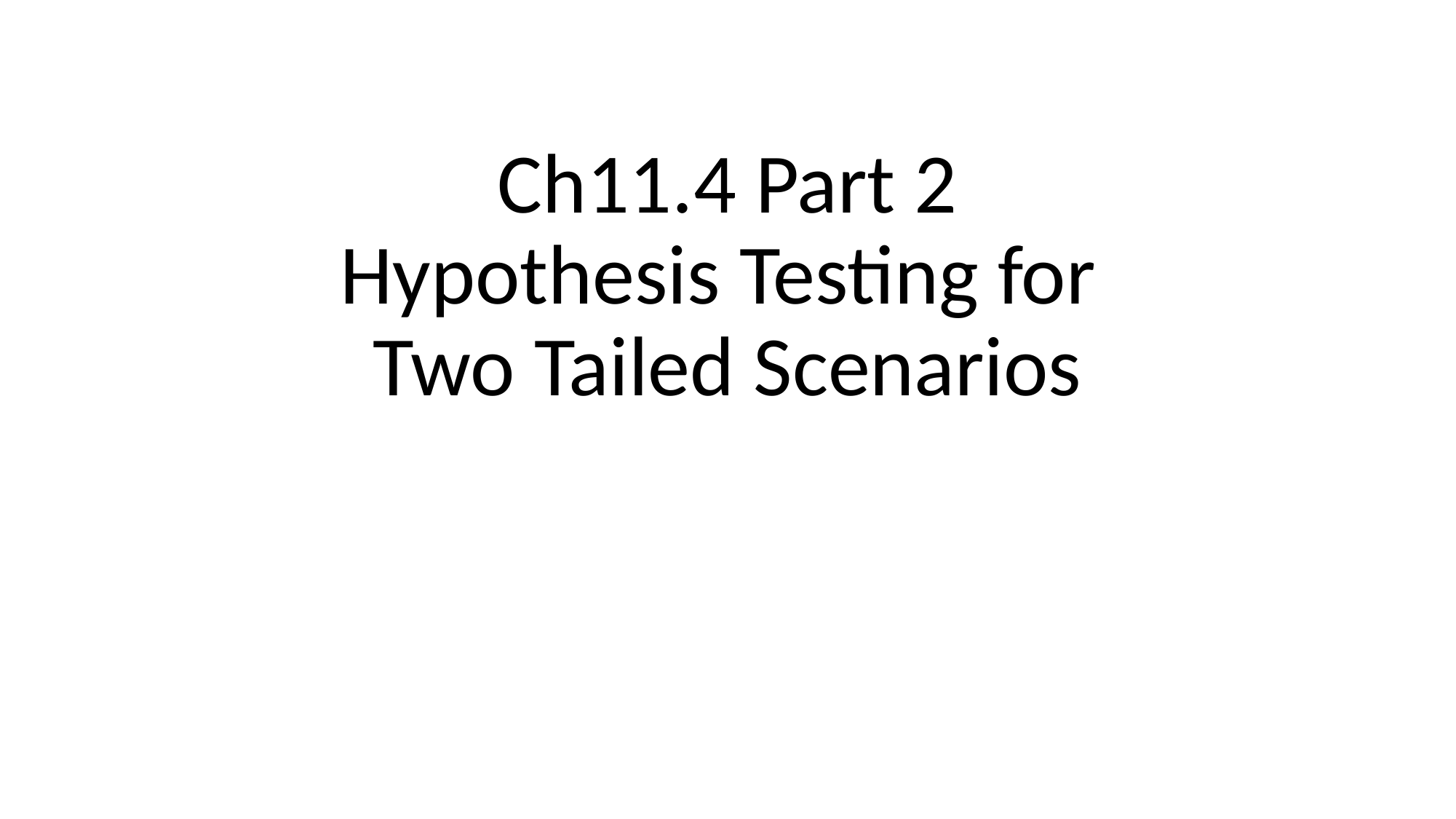

# Ch11.4 Part 2 Hypothesis Testing for Two Tailed Scenarios